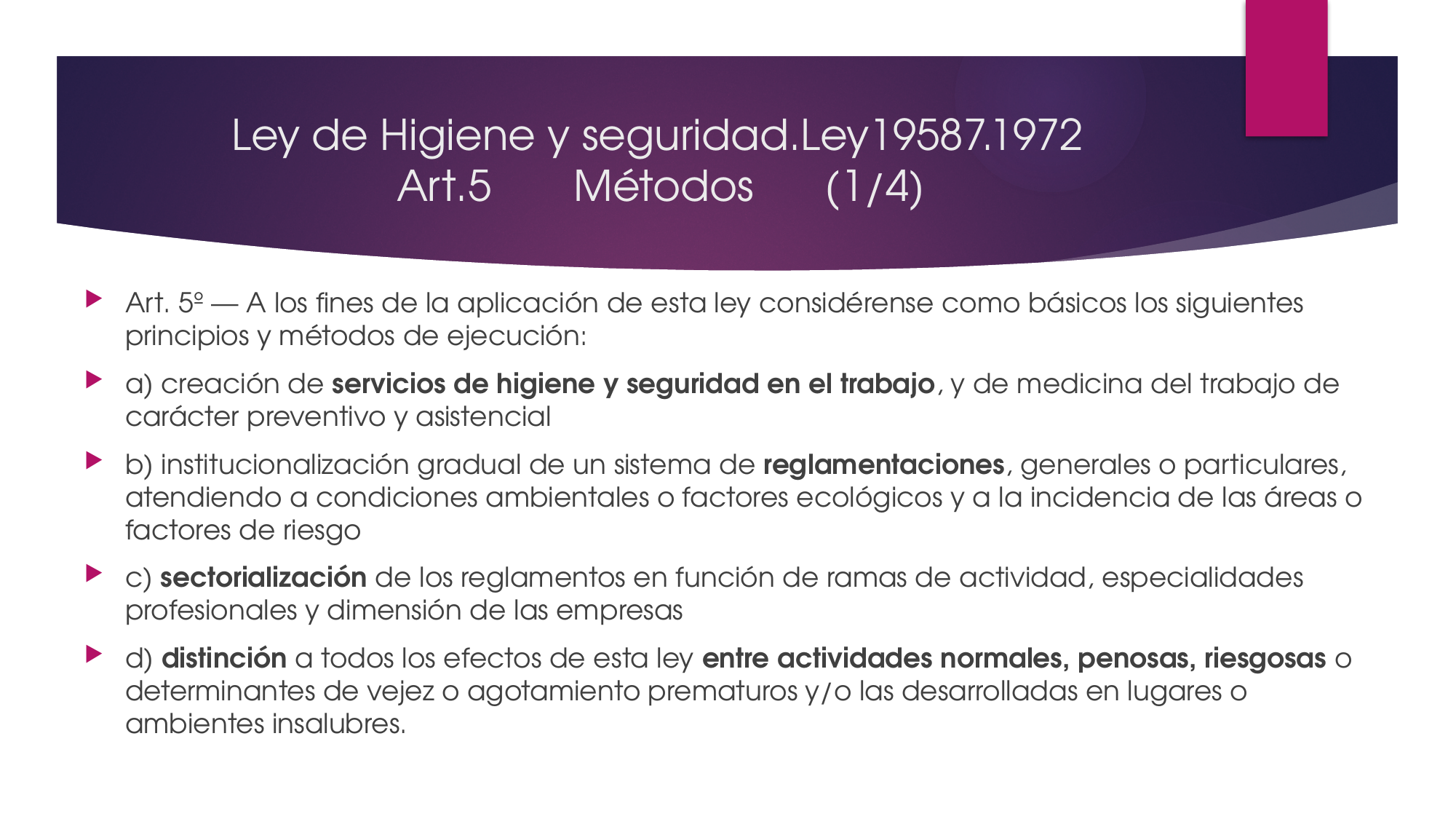

# Ley de Higiene y seguridad.Ley19587.1972 Art.5       Métodos      (1/4)
Art. 5º — A los fines de la aplicación de esta ley considérense como básicos los siguientes principios y métodos de ejecución:
a) creación de servicios de higiene y seguridad en el trabajo, y de medicina del trabajo de carácter preventivo y asistencial
b) institucionalización gradual de un sistema de reglamentaciones, generales o particulares, atendiendo a condiciones ambientales o factores ecológicos y a la incidencia de las áreas o factores de riesgo
c) sectorialización de los reglamentos en función de ramas de actividad, especialidades profesionales y dimensión de las empresas
d) distinción a todos los efectos de esta ley entre actividades normales, penosas, riesgosas o determinantes de vejez o agotamiento prematuros y/o las desarrolladas en lugares o ambientes insalubres.